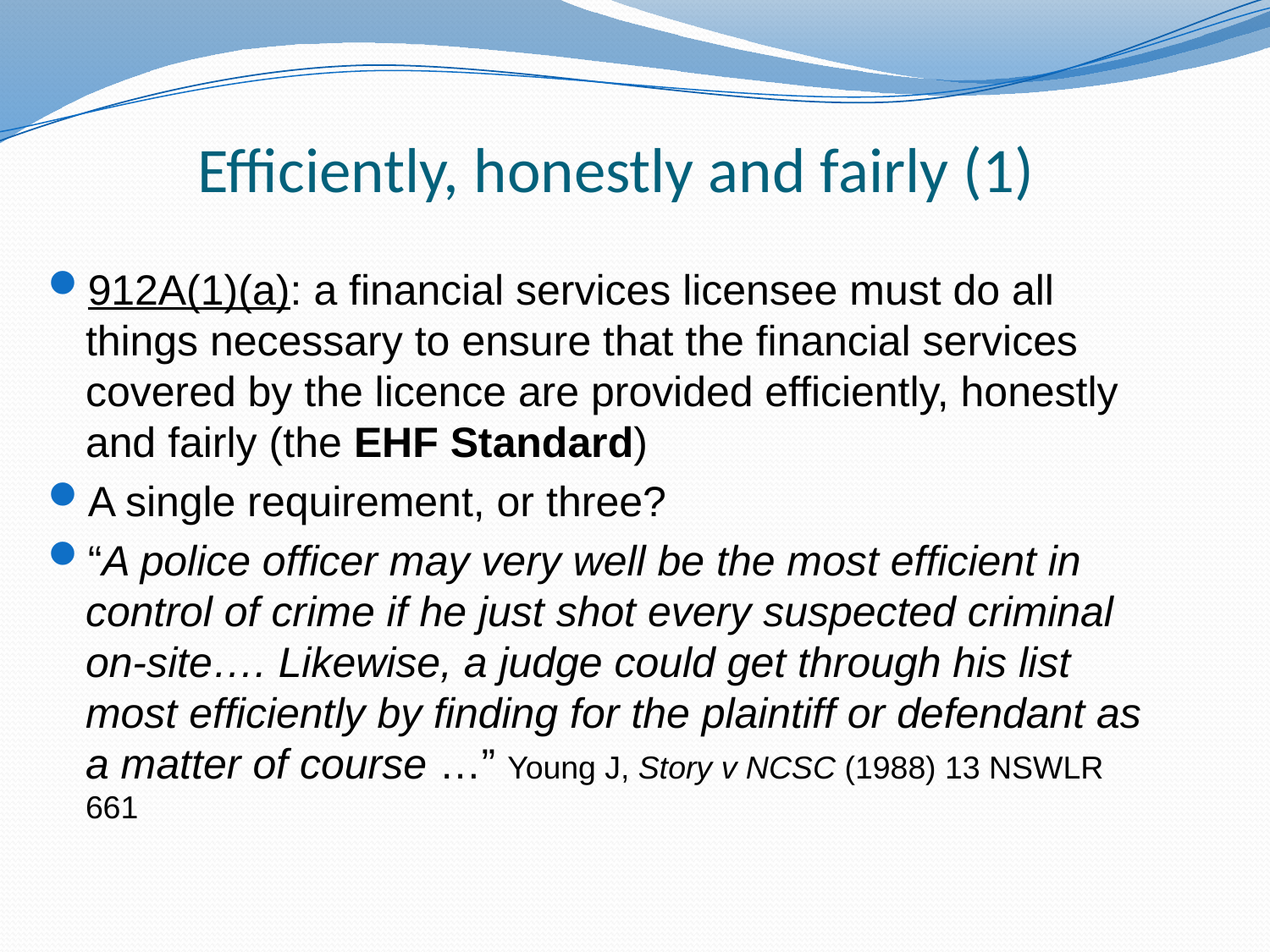

# Efficiently, honestly and fairly (1)
912A(1)(a): a financial services licensee must do all things necessary to ensure that the financial services covered by the licence are provided efficiently, honestly and fairly (the EHF Standard)
A single requirement, or three?
“A police officer may very well be the most efficient in control of crime if he just shot every suspected criminal on-site…. Likewise, a judge could get through his list most efficiently by finding for the plaintiff or defendant as a matter of course …” Young J, Story v NCSC (1988) 13 NSWLR 661